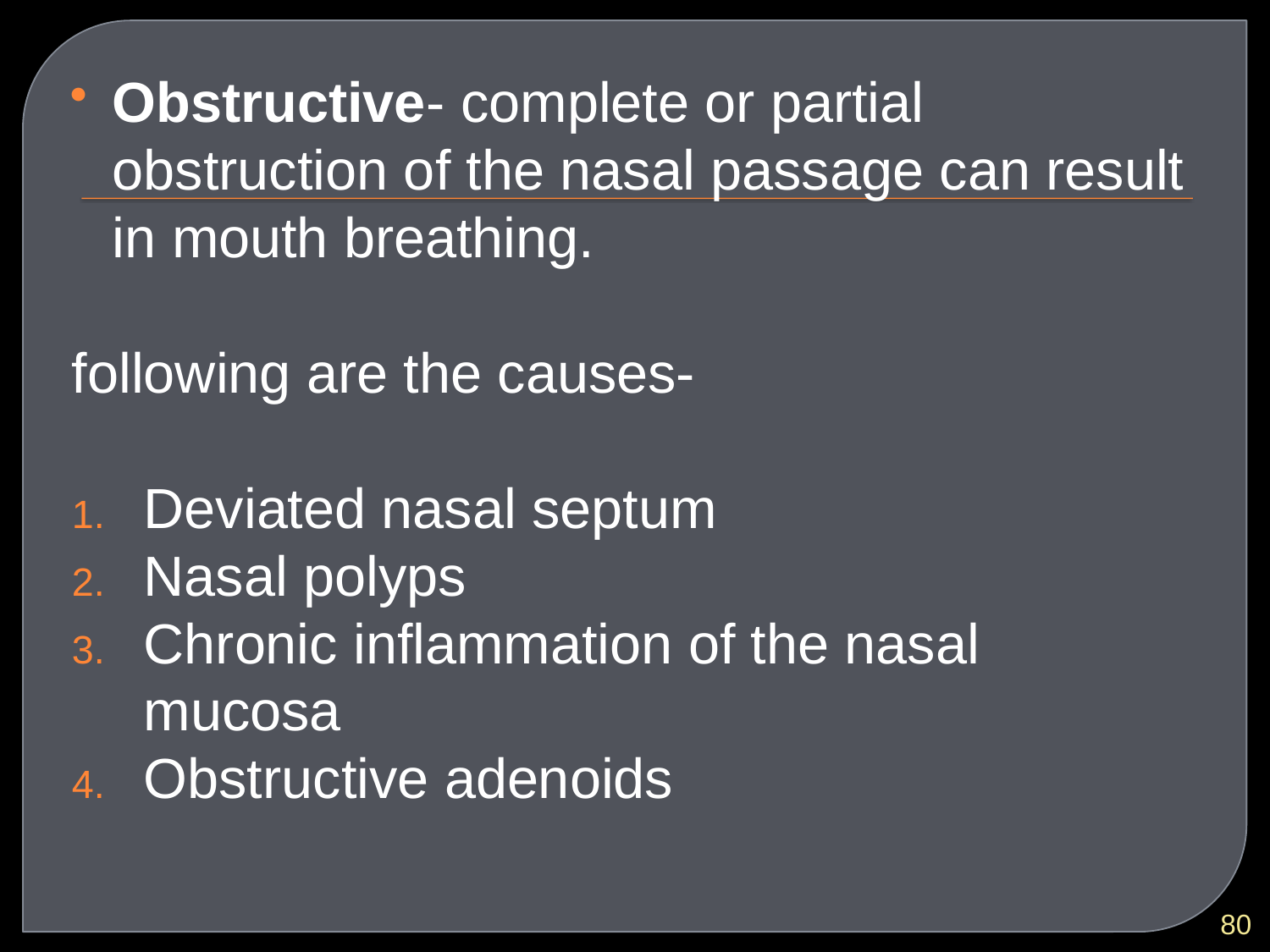

Obstructive- complete or partial obstruction of the nasal passage can result in mouth breathing.

following are the causes-

Deviated nasal septum
Nasal polyps
Chronic inflammation of the nasal mucosa
Obstructive adenoids

80